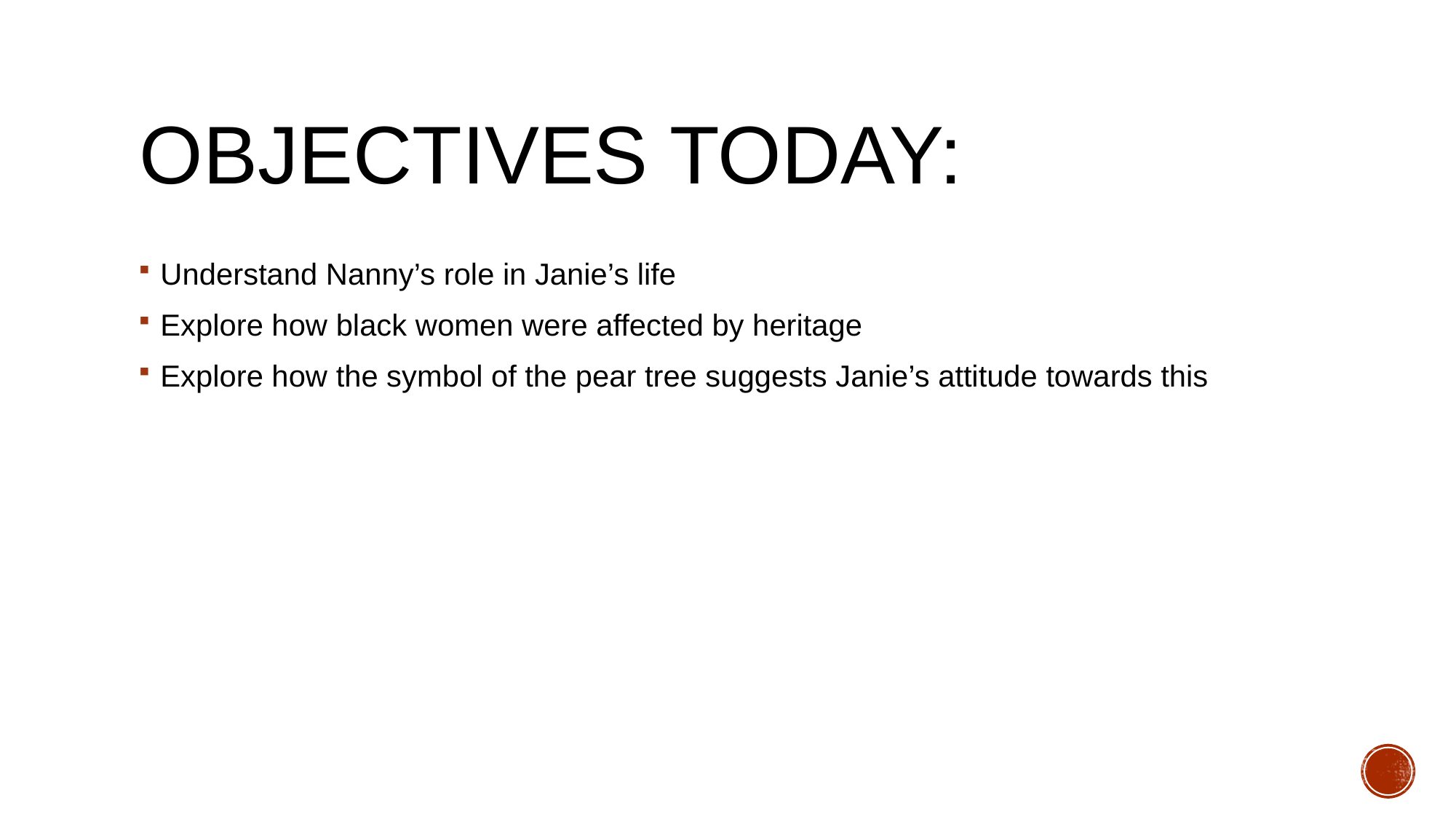

# Objectives today:
Understand Nanny’s role in Janie’s life
Explore how black women were affected by heritage
Explore how the symbol of the pear tree suggests Janie’s attitude towards this